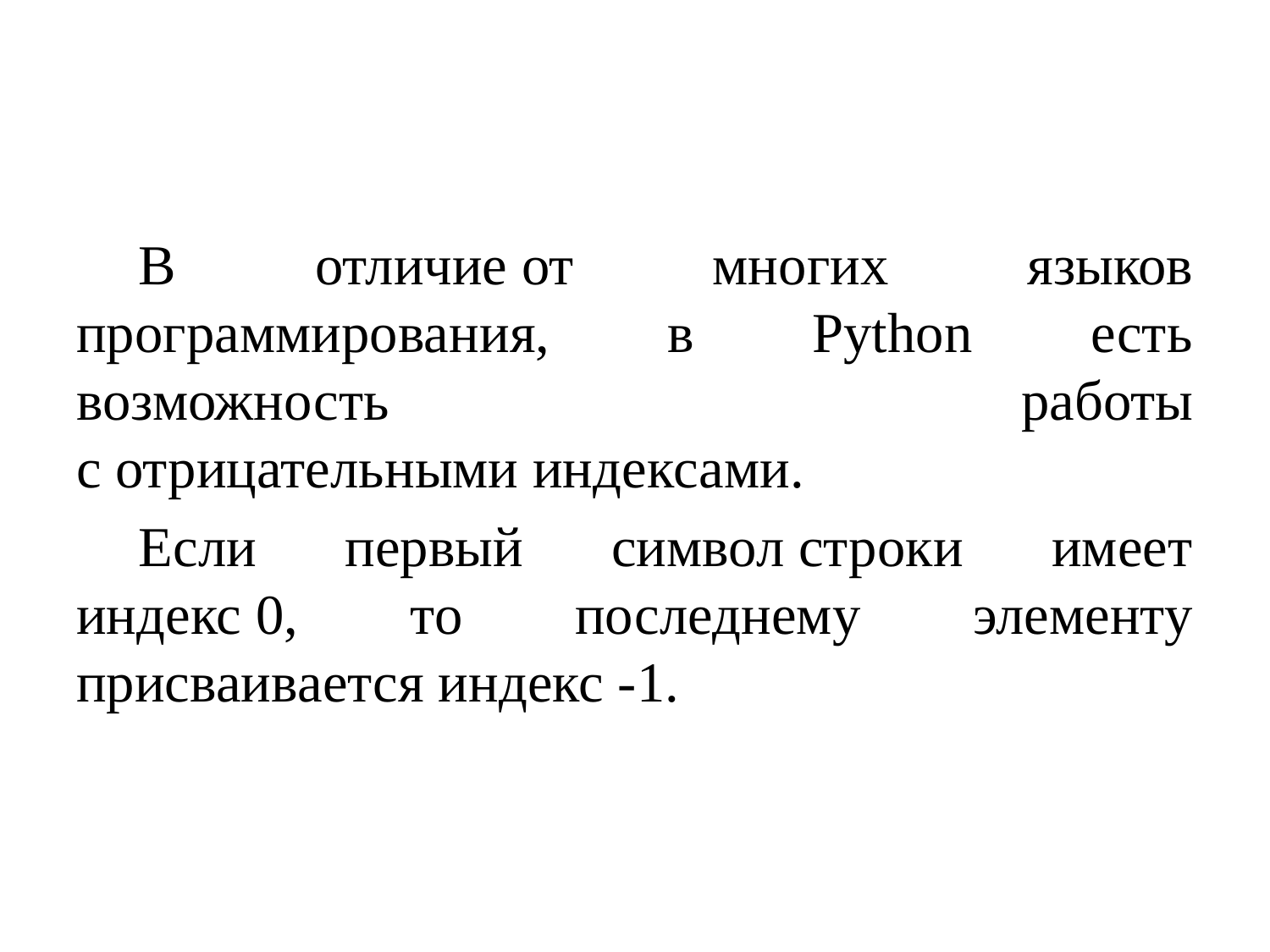

#
В отличие от многих языков программирования, в Python есть возможность работы с отрицательными индексами.
Если первый символ строки имеет индекс 0, то последнему элементу присваивается индекс -1.